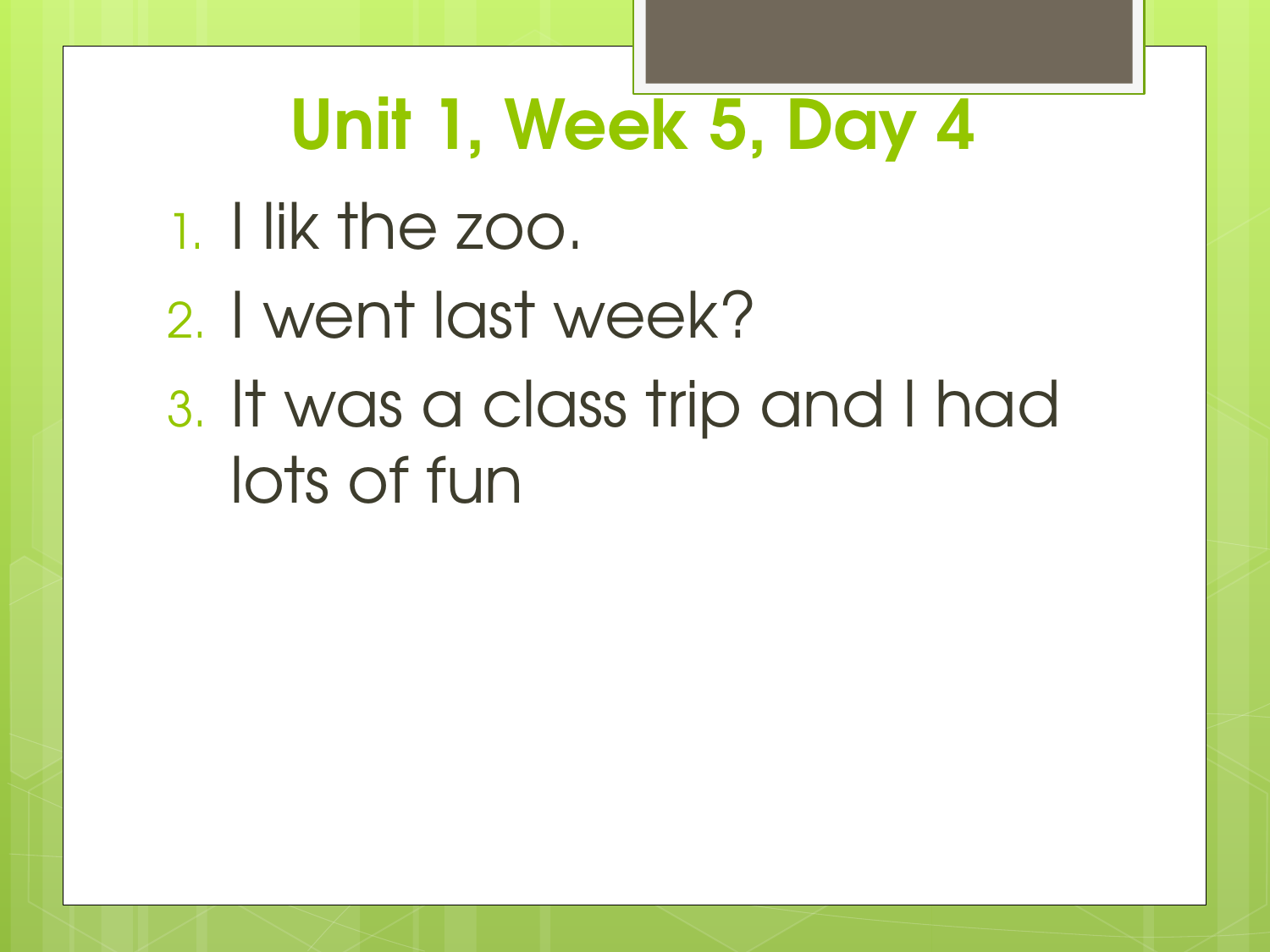

# Unit 1, Week 5, Day 4
I lik the zoo.
I went last week?
It was a class trip and I had lots of fun